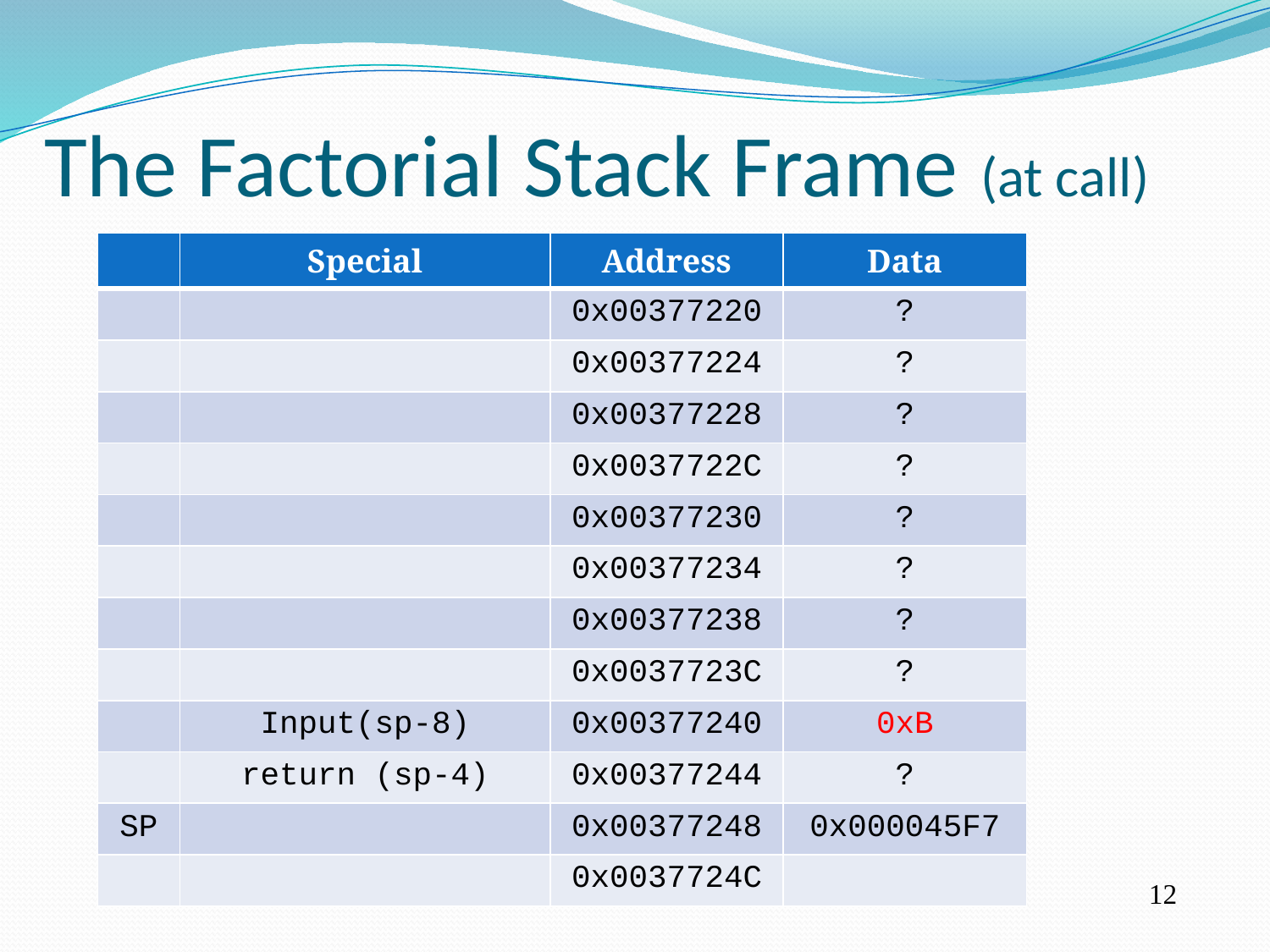

The Factorial Stack Frame (at call)
|  | Special | Address | Data |
| --- | --- | --- | --- |
|  |  | 0x00377220 | ? |
|  |  | 0x00377224 | ? |
|  |  | 0x00377228 | ? |
|  |  | 0x0037722C | ? |
|  |  | 0x00377230 | ? |
|  |  | 0x00377234 | ? |
|  |  | 0x00377238 | ? |
|  |  | 0x0037723C | ? |
|  | Input(sp-8) | 0x00377240 | 0xB |
|  | return (sp-4) | 0x00377244 | ? |
| SP |  | 0x00377248 | 0x000045F7 |
|  |  | 0x0037724C |  |
12